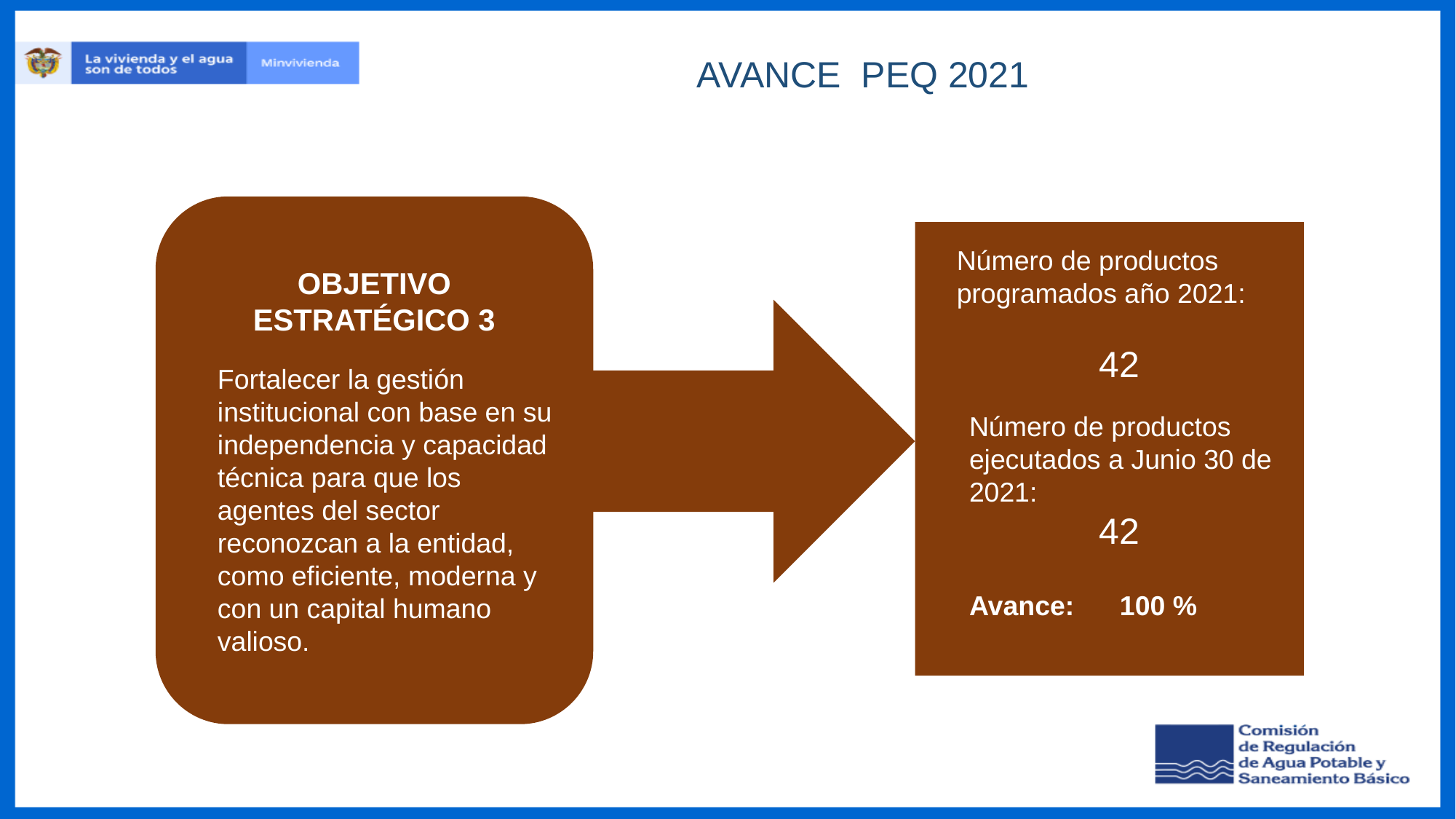

AVANCE  PEQ 2021

Número de productos programados año 2021:

              42
OBJETIVO ESTRATÉGICO 3

Fortalecer la gestión institucional con base en su independencia y capacidad técnica para que los agentes del sector reconozcan a la entidad, como eficiente, moderna y con un capital humano valioso.
Número de productos ejecutados a Junio 30 de 2021:
                 42
Avance:      100 %